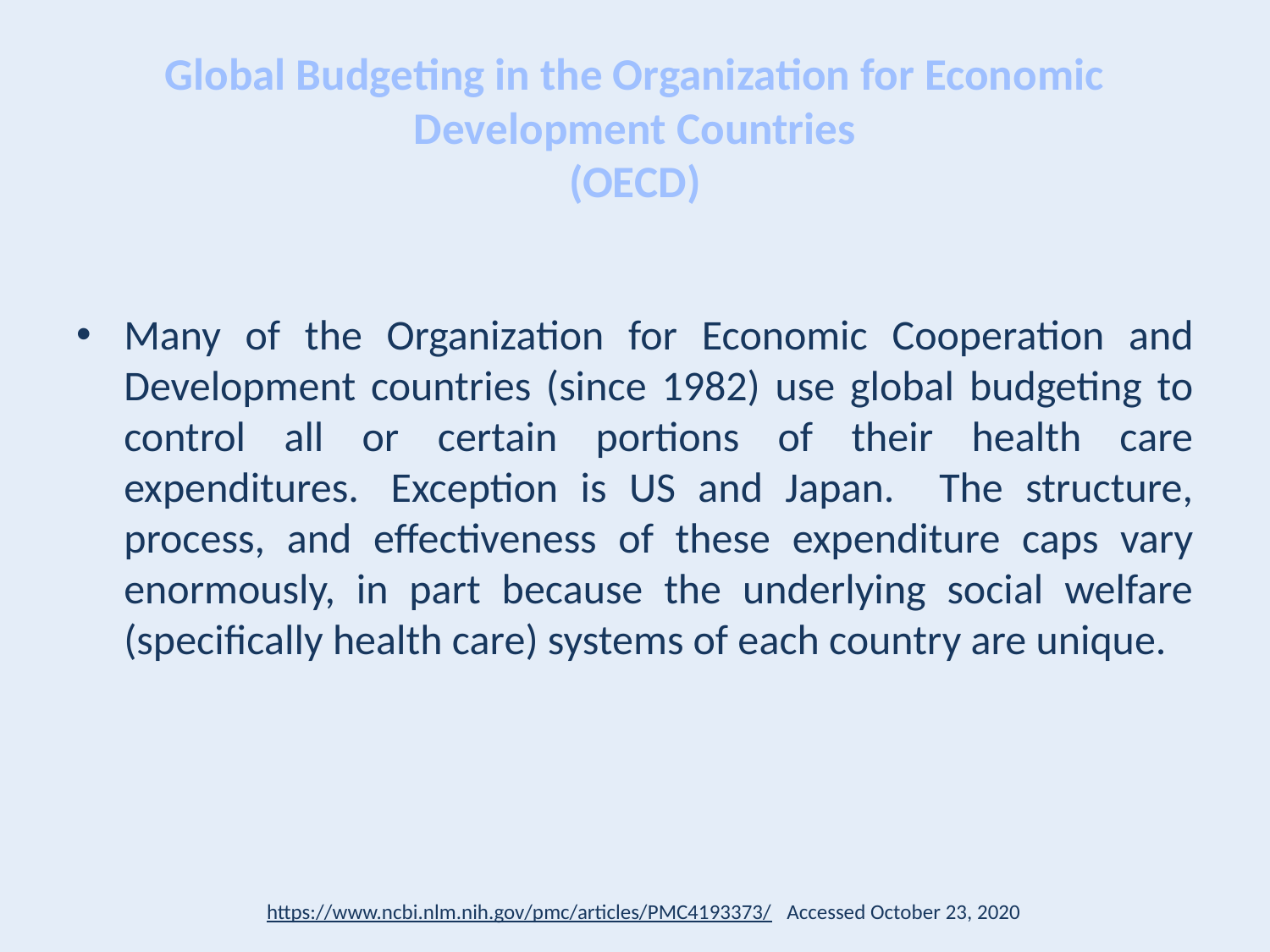

# Global Budgeting in the Organization for Economic Development Countries (OECD)
Many of the Organization for Economic Cooperation and Development countries (since 1982) use global budgeting to control all or certain portions of their health care expenditures.  Exception is US and Japan.  The structure, process, and effectiveness of these expenditure caps vary enormously, in part because the underlying social welfare (specifically health care) systems of each country are unique.

https://www.ncbi.nlm.nih.gov/pmc/articles/PMC4193373/   Accessed October 23, 2020